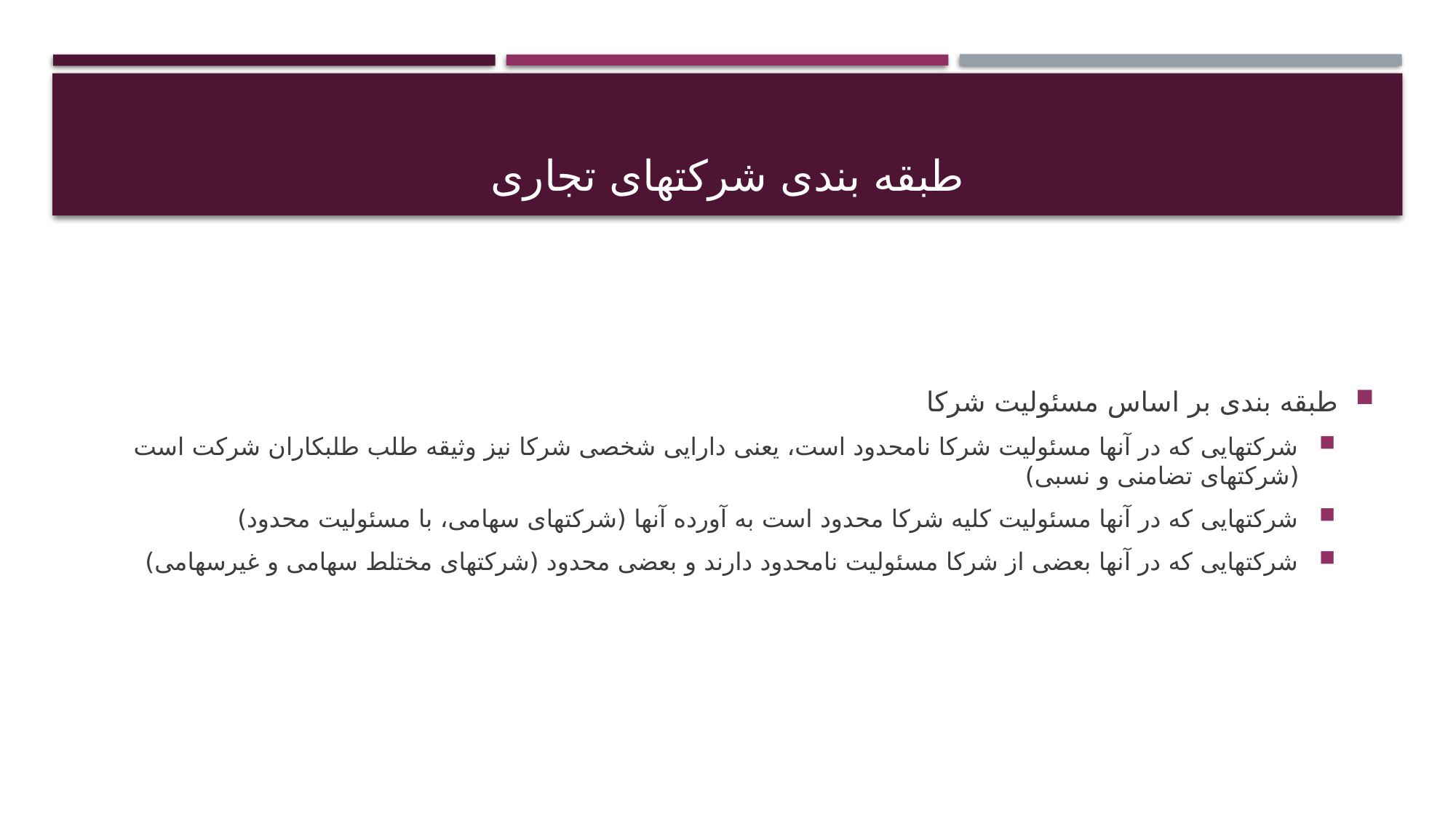

# طبقه بندی شرکتهای تجاری
طبقه بندی بر اساس مسئولیت شرکا
شرکتهایی که در آنها مسئولیت شرکا نامحدود است، یعنی دارایی شخصی شرکا نیز وثیقه طلب طلبکاران شرکت است (شرکتهای تضامنی و نسبی)
شرکتهایی که در آنها مسئولیت کلیه شرکا محدود است به آورده آنها (شرکتهای سهامی، با مسئولیت محدود)
شرکتهایی که در آنها بعضی از شرکا مسئولیت نامحدود دارند و بعضی محدود (شرکتهای مختلط سهامی و غیرسهامی)